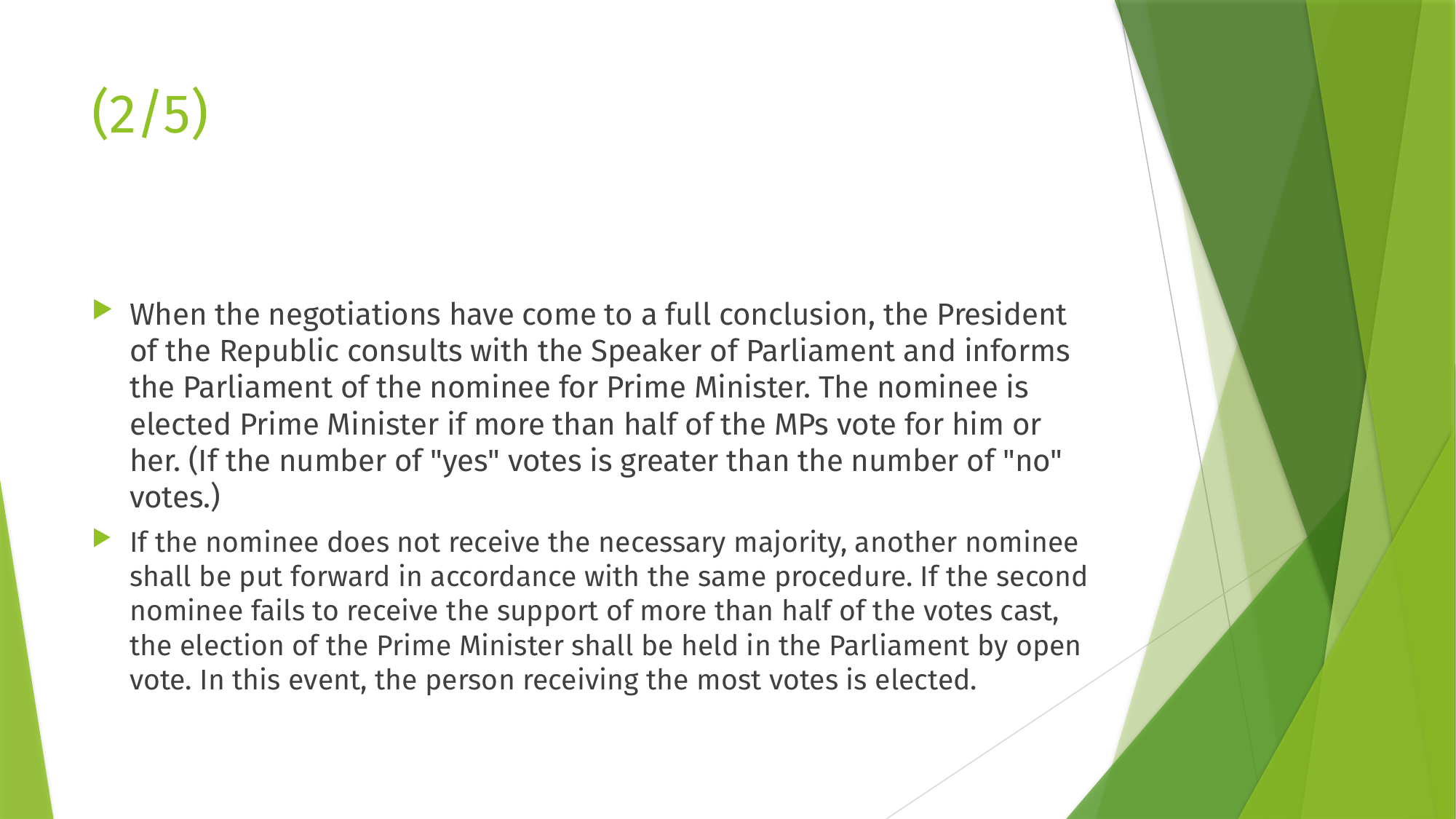

# (2/5)

When the negotiations have come to a full conclusion, the President of the Republic consults with the Speaker of Parliament and informs the Parliament of the nominee for Prime Minister. The nominee is elected Prime Minister if more than half of the MPs vote for him or her. (If the number of "yes" votes is greater than the number of "no" votes.)
If the nominee does not receive the necessary majority, another nominee shall be put forward in accordance with the same procedure. If the second nominee fails to receive the support of more than half of the votes cast, the election of the Prime Minister shall be held in the Parliament by open vote. In this event, the person receiving the most votes is elected.